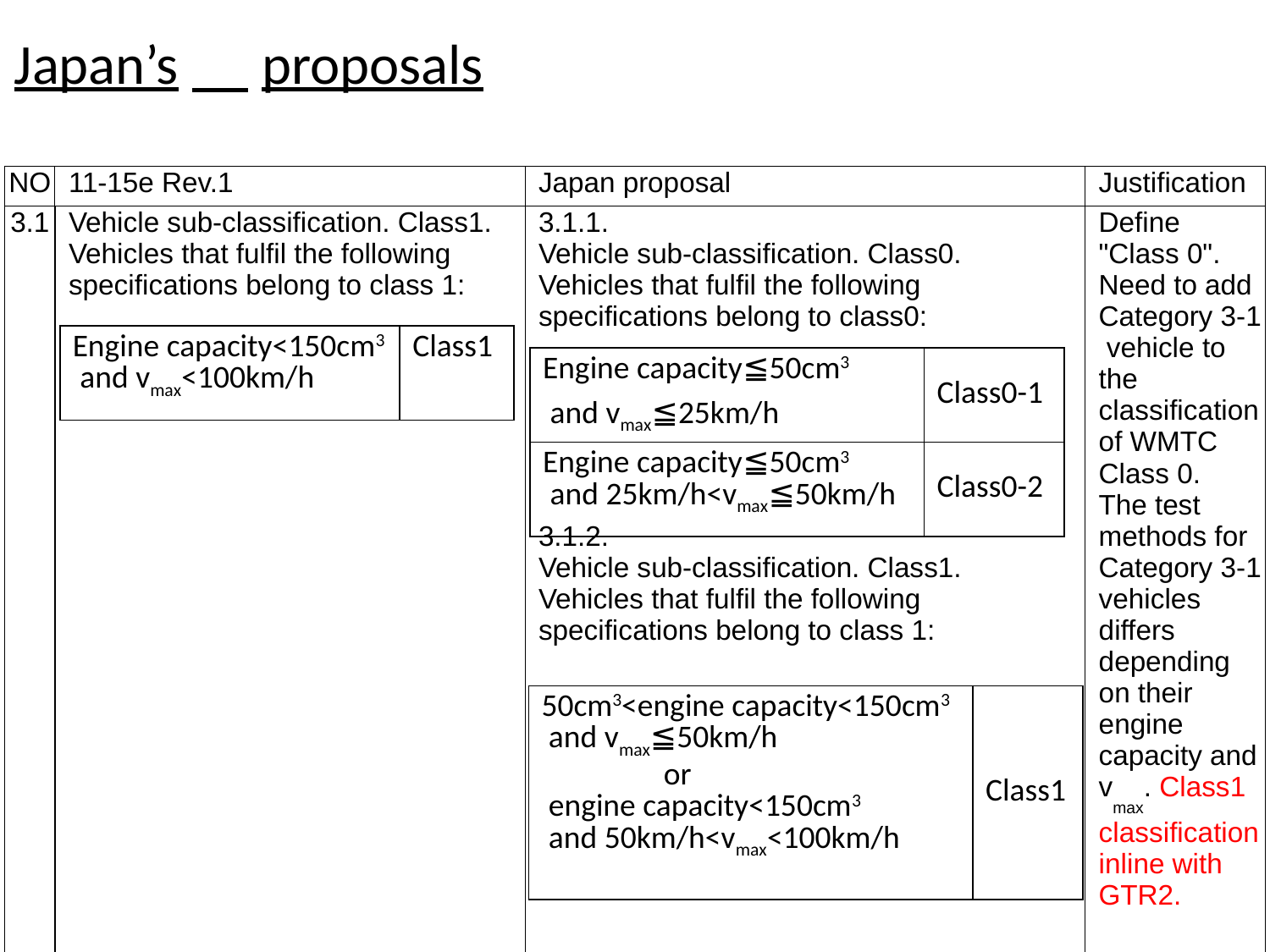

Japan’s　proposals
| NO | 11-15e Rev.1 | Japan proposal | Justification |
| --- | --- | --- | --- |
| 3.1 | Vehicle sub-classification. Class1. Vehicles that fulfil the following specifications belong to class 1: | 3.1.1. Vehicle sub-classification. Class0. Vehicles that fulfil the following specifications belong to class0: 3.1.2. Vehicle sub-classification. Class1. Vehicles that fulfil the following specifications belong to class 1: | Define "Class 0". Need to add Category 3-1 vehicle to the classification of WMTC Class 0. The test methods for Category 3-1 vehicles differs depending on their engine capacity and vmax. Class1 classification inline with GTR2. |
| Engine capacity<150cm3 and vmax<100km/h | Class1 |
| --- | --- |
| Engine capacity≦50cm3 and vmax≦25km/h | Class0-1 |
| --- | --- |
| Engine capacity≦50cm3 and 25km/h<vmax≦50km/h | Class0-2 |
| 50cm3<engine capacity<150cm3 and vmax≦50km/h or engine capacity<150cm3 and 50km/h<vmax<100km/h | Class1 |
| --- | --- |